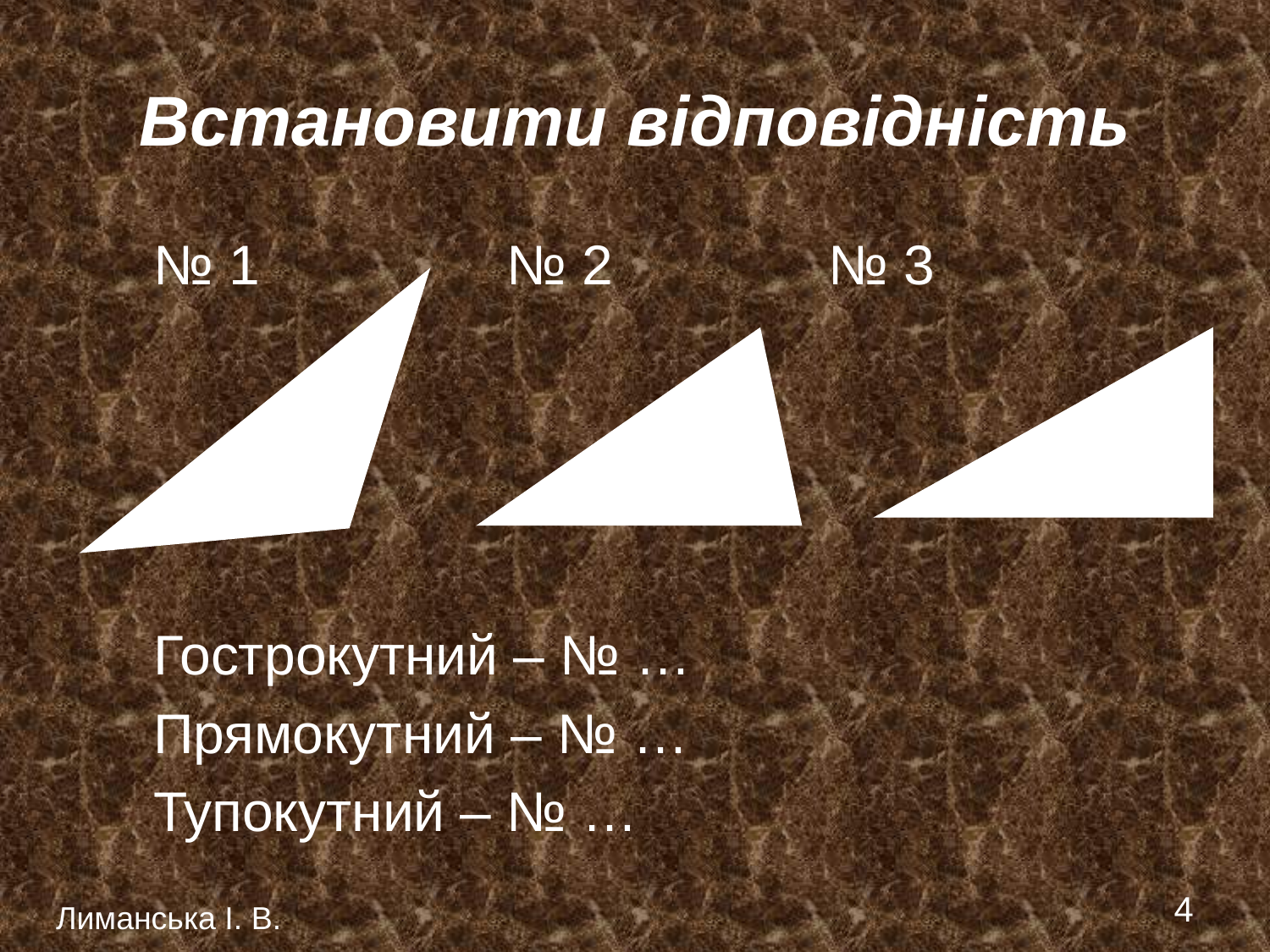

# Встановити відповідність
     № 1                № 2              № 3

     Гострокутний – № …
     Прямокутний – № …
     Тупокутний – № …

Лиманська І. В.
4